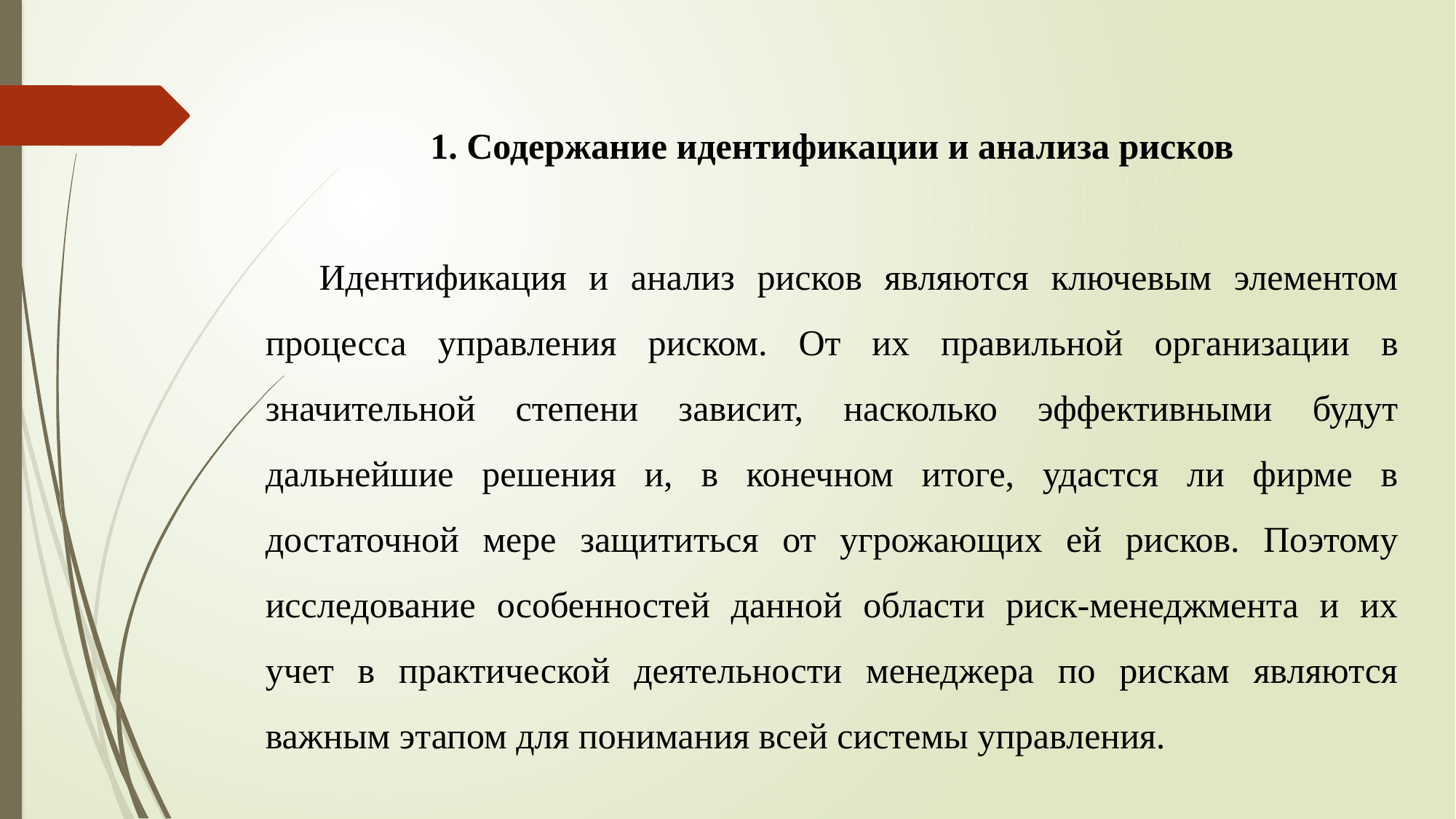

1. Содержание идентификации и анализа рисков

Идентификация и анализ рисков являются ключевым элементом процесса управления риском. От их правильной организации в значительной степени зависит, насколько эффективными будут дальнейшие решения и, в конечном итоге, удастся ли фирме в достаточной мере защититься от угрожающих ей рисков. Поэтому исследование особенностей данной области риск-менеджмента и их учет в практической деятельности менеджера по рискам являются важным этапом для понимания всей системы управления.